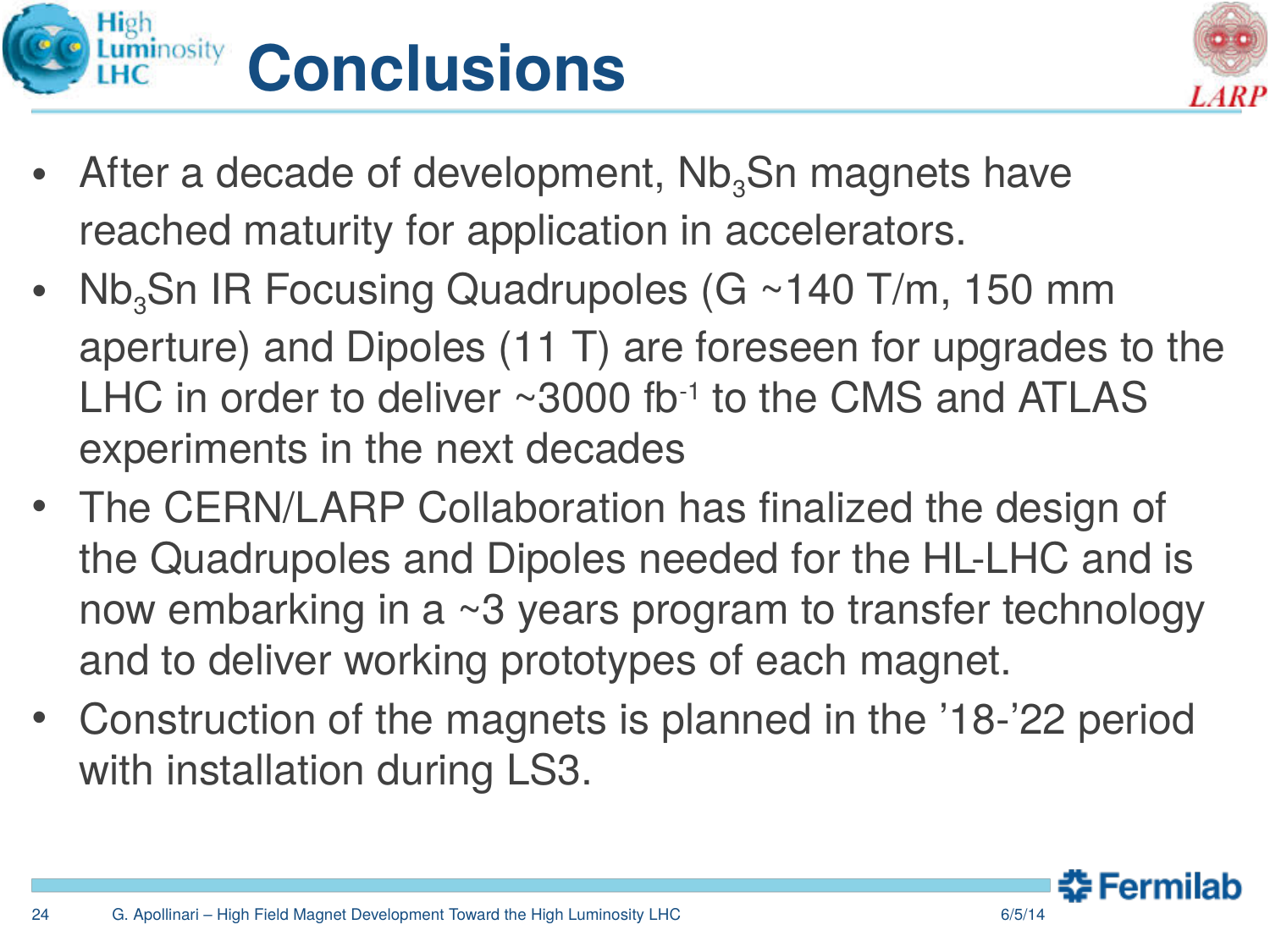

# Conclusions
After a decade of development, Nb3Sn magnets have reached maturity for application in accelerators.
Nb3Sn IR Focusing Quadrupoles (G ~140 T/m, 150 mm aperture) and Dipoles (11 T) are foreseen for upgrades to the LHC in order to deliver ~3000 fb-1 to the CMS and ATLAS experiments in the next decades
The CERN/LARP Collaboration has finalized the design of the Quadrupoles and Dipoles needed for the HL-LHC and is now embarking in a ~3 years program to transfer technology and to deliver working prototypes of each magnet.
Construction of the magnets is planned in the ’18-’22 period with installation during LS3.
24
G. Apollinari – High Field Magnet Development Toward the High Luminosity LHC
6/5/14